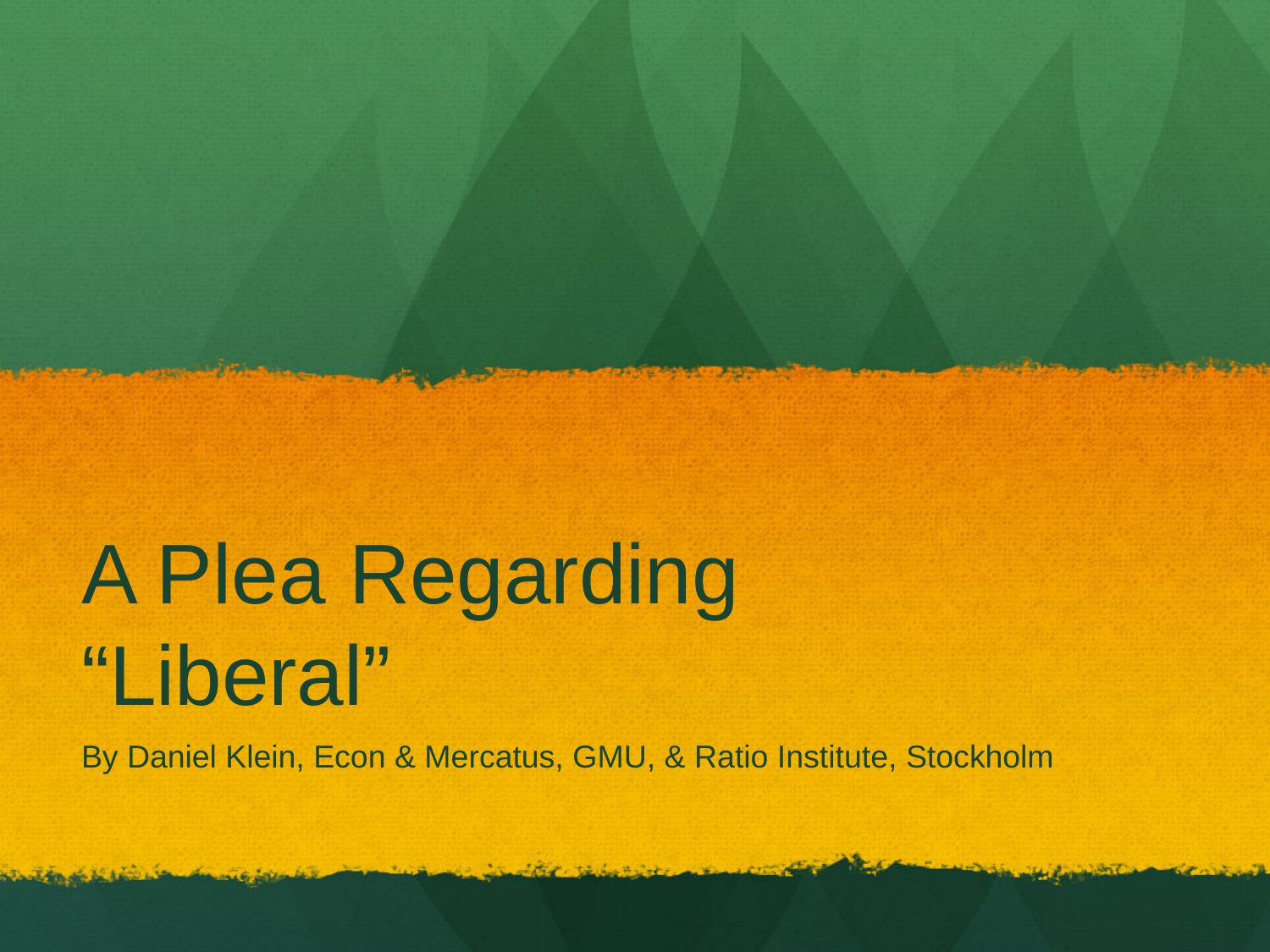

# A Plea Regarding “Liberal”
By Daniel Klein, Econ & Mercatus, GMU, & Ratio Institute, Stockholm